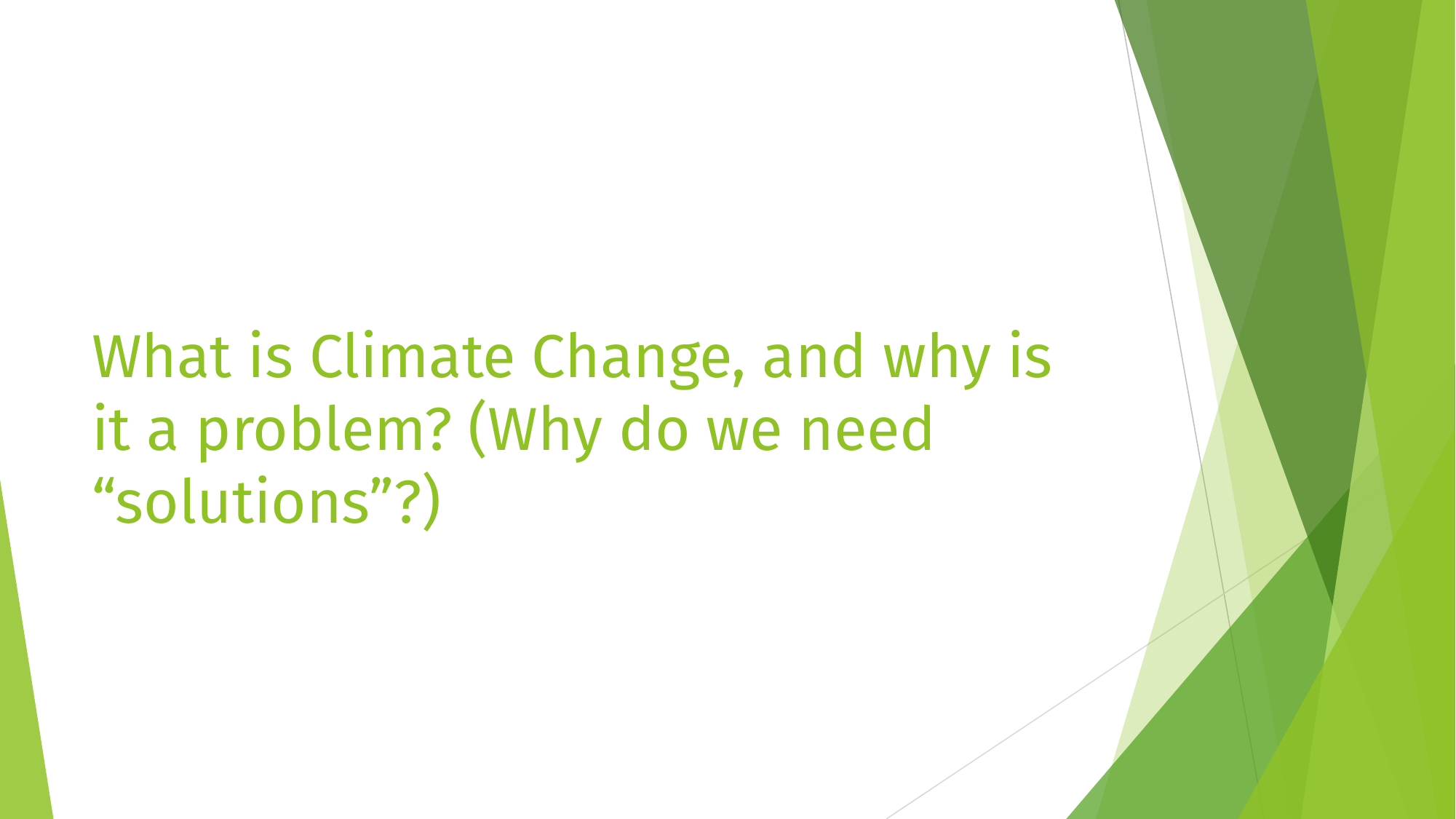

# What is Climate Change, and why is it a problem? (Why do we need “solutions”?)